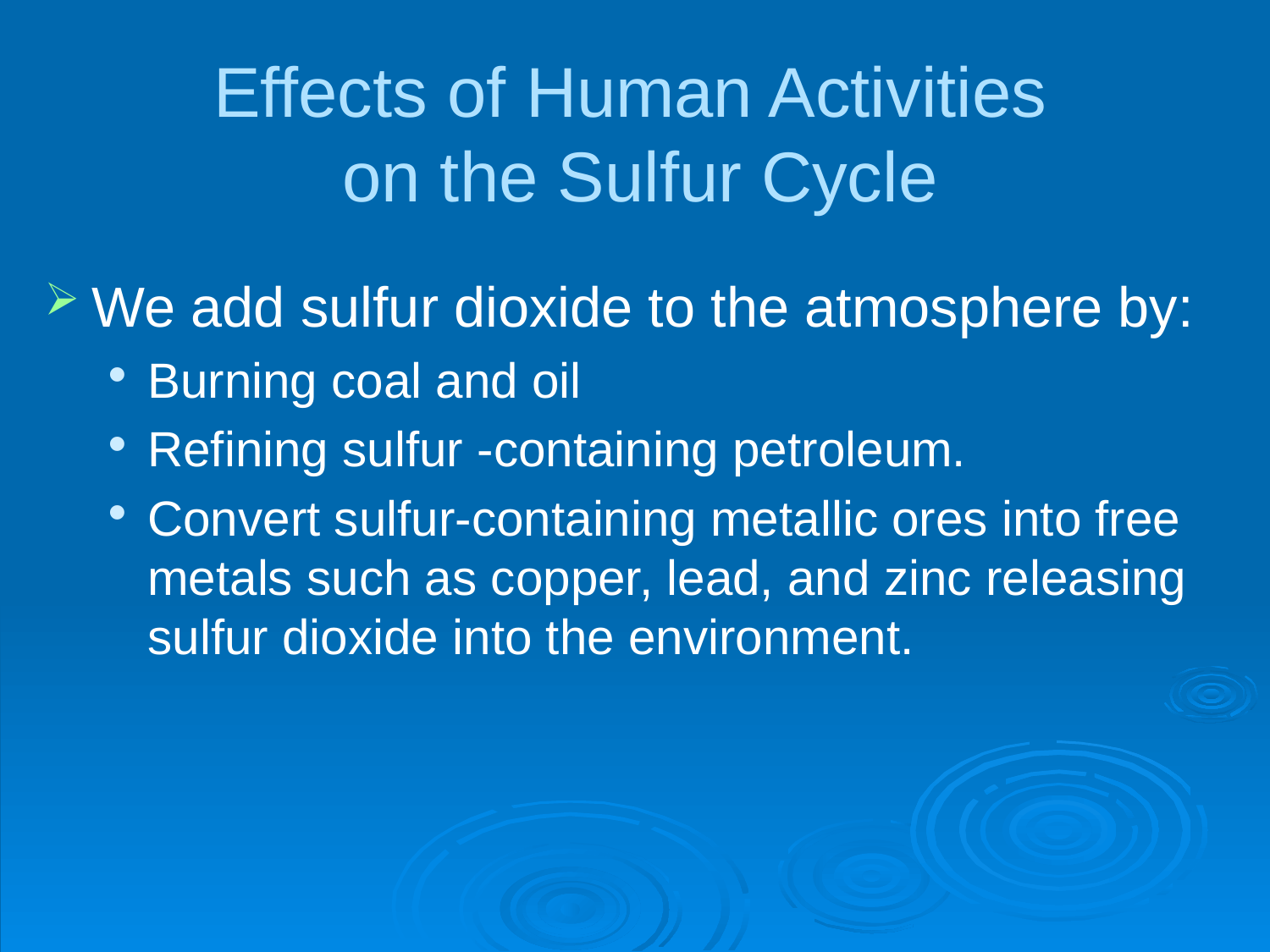

# Effects of Human Activities on the Sulfur Cycle
We add sulfur dioxide to the atmosphere by:
Burning coal and oil
Refining sulfur -containing petroleum.
Convert sulfur-containing metallic ores into free metals such as copper, lead, and zinc releasing sulfur dioxide into the environment.